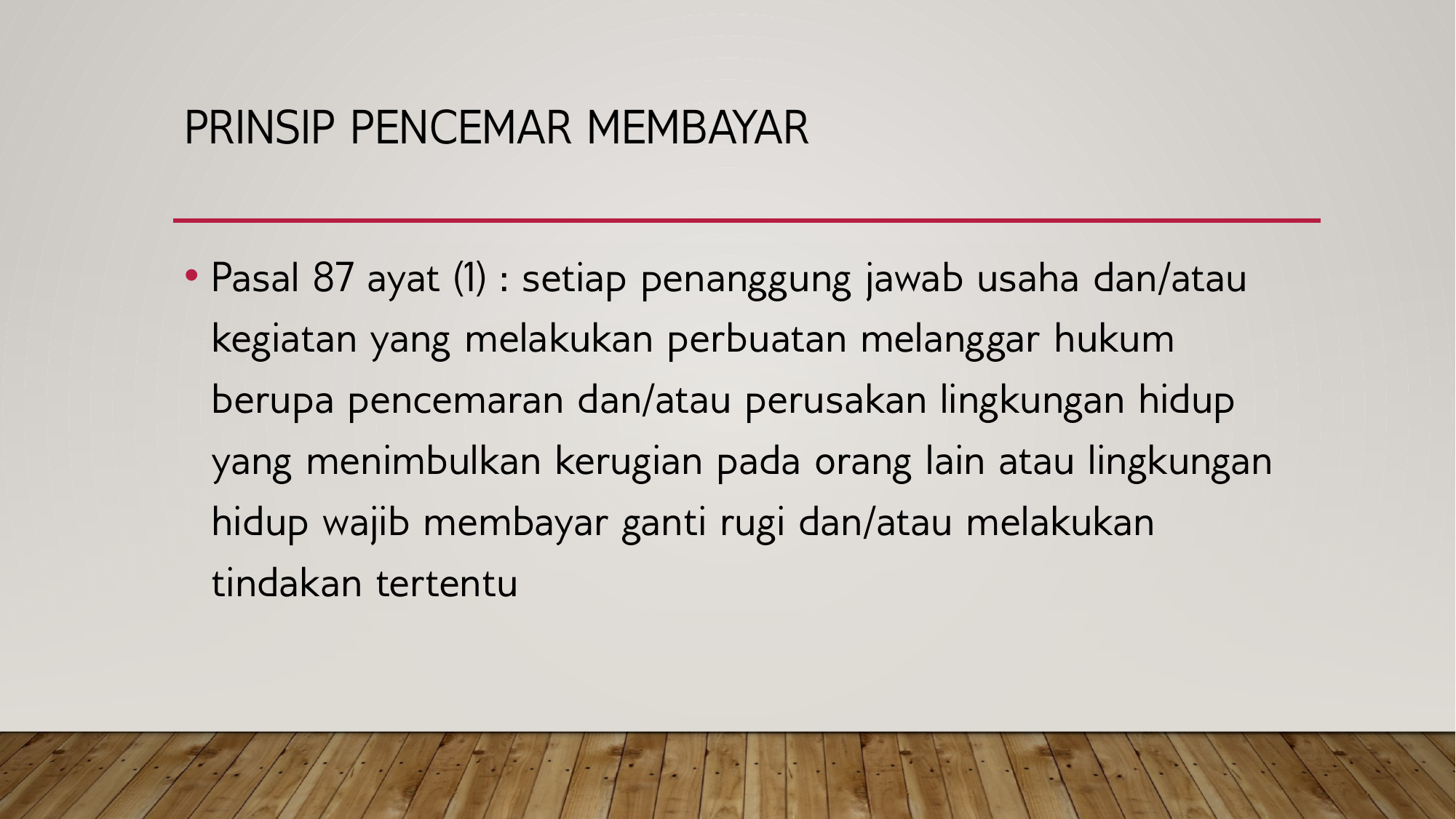

# Prinsip pencemar membayar
Pasal 87 ayat (1) : setiap penanggung jawab usaha dan/atau kegiatan yang melakukan perbuatan melanggar hukum berupa pencemaran dan/atau perusakan lingkungan hidup yang menimbulkan kerugian pada orang lain atau lingkungan hidup wajib membayar ganti rugi dan/atau melakukan tindakan tertentu